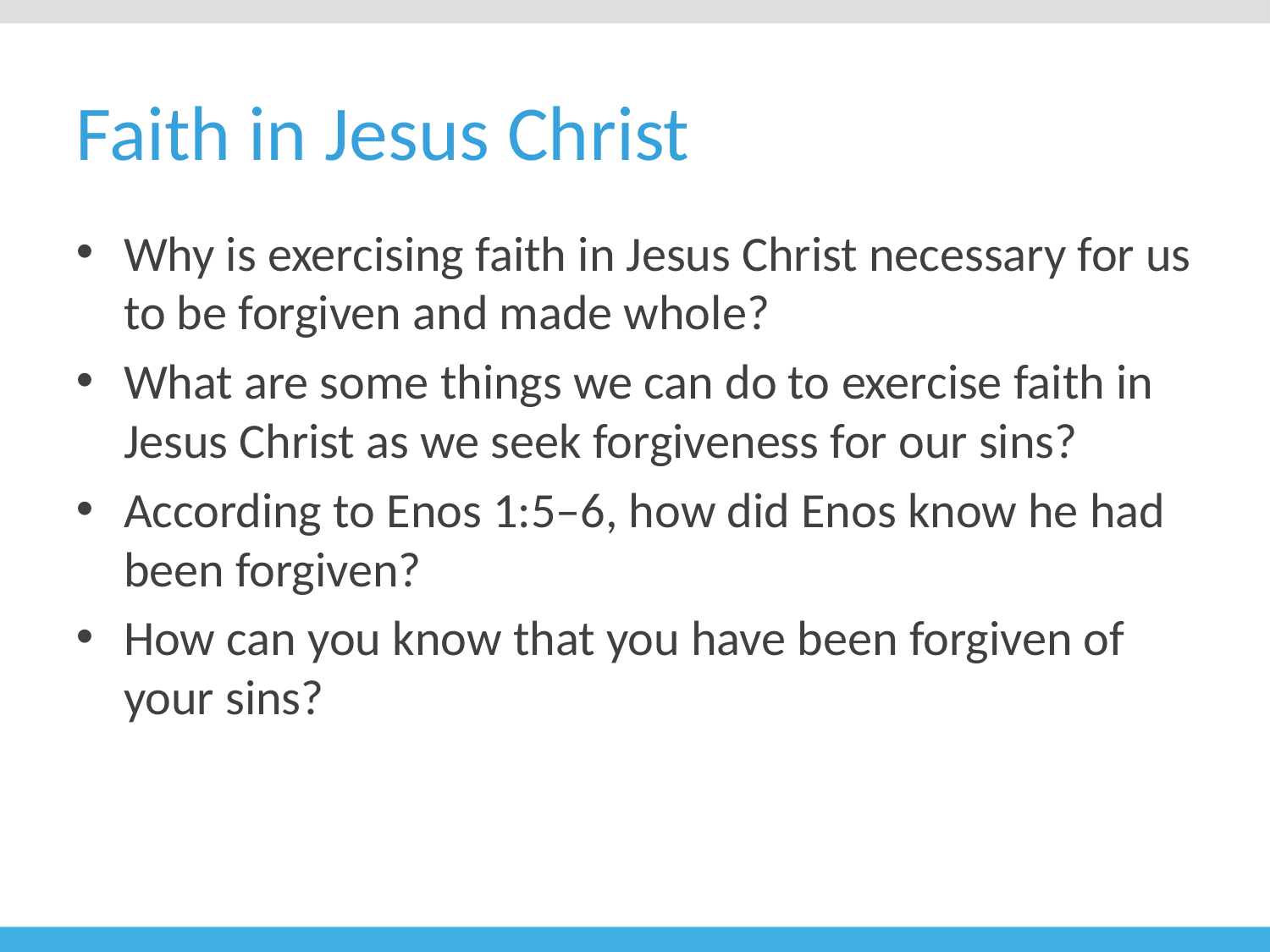

# Faith in Jesus Christ
Why is exercising faith in Jesus Christ necessary for us to be forgiven and made whole?
What are some things we can do to exercise faith in Jesus Christ as we seek forgiveness for our sins?
According to Enos 1:5–6, how did Enos know he had been forgiven?
How can you know that you have been forgiven of your sins?